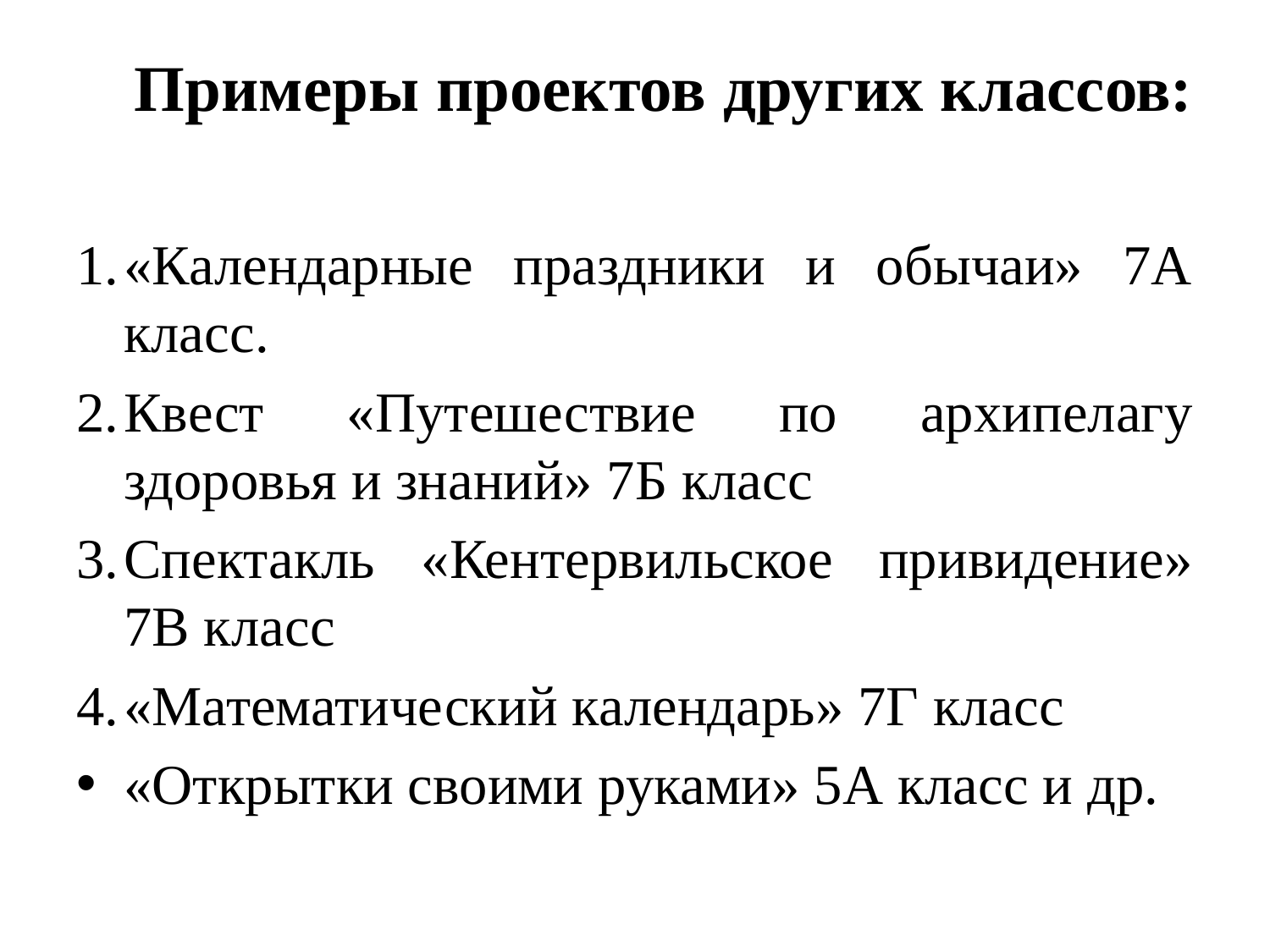

# Примеры проектов других классов:
«Календарные праздники и обычаи» 7А класс.
Квест «Путешествие по архипелагу здоровья и знаний» 7Б класс
Спектакль «Кентервильское привидение» 7В класс
«Математический календарь» 7Г класс
«Открытки своими руками» 5А класс и др.